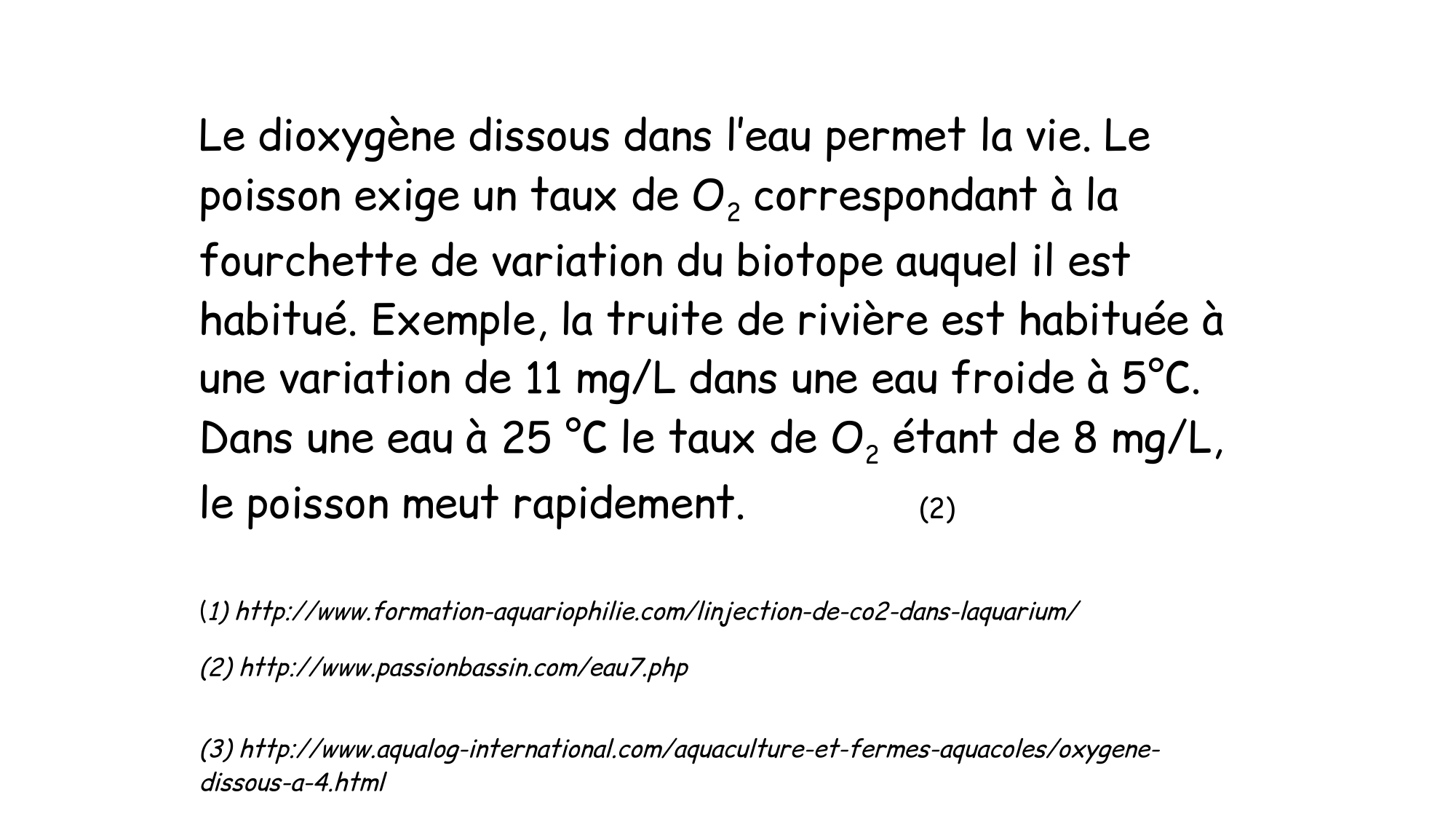

Le dioxygène dissous dans l’eau permet la vie. Le poisson exige un taux de O2 correspondant à la fourchette de variation du biotope auquel il est habitué. Exemple, la truite de rivière est habituée à une variation de 11 mg/L dans une eau froide à 5°C. Dans une eau à 25 °C le taux de O2 étant de 8 mg/L, le poisson meut rapidement.   	        (2)
(1) http://www.formation-aquariophilie.com/linjection-de-co2-dans-laquarium/
(2) http://www.passionbassin.com/eau7.php

(3) http://www.aqualog-international.com/aquaculture-et-fermes-aquacoles/oxygene-dissous-a-4.html